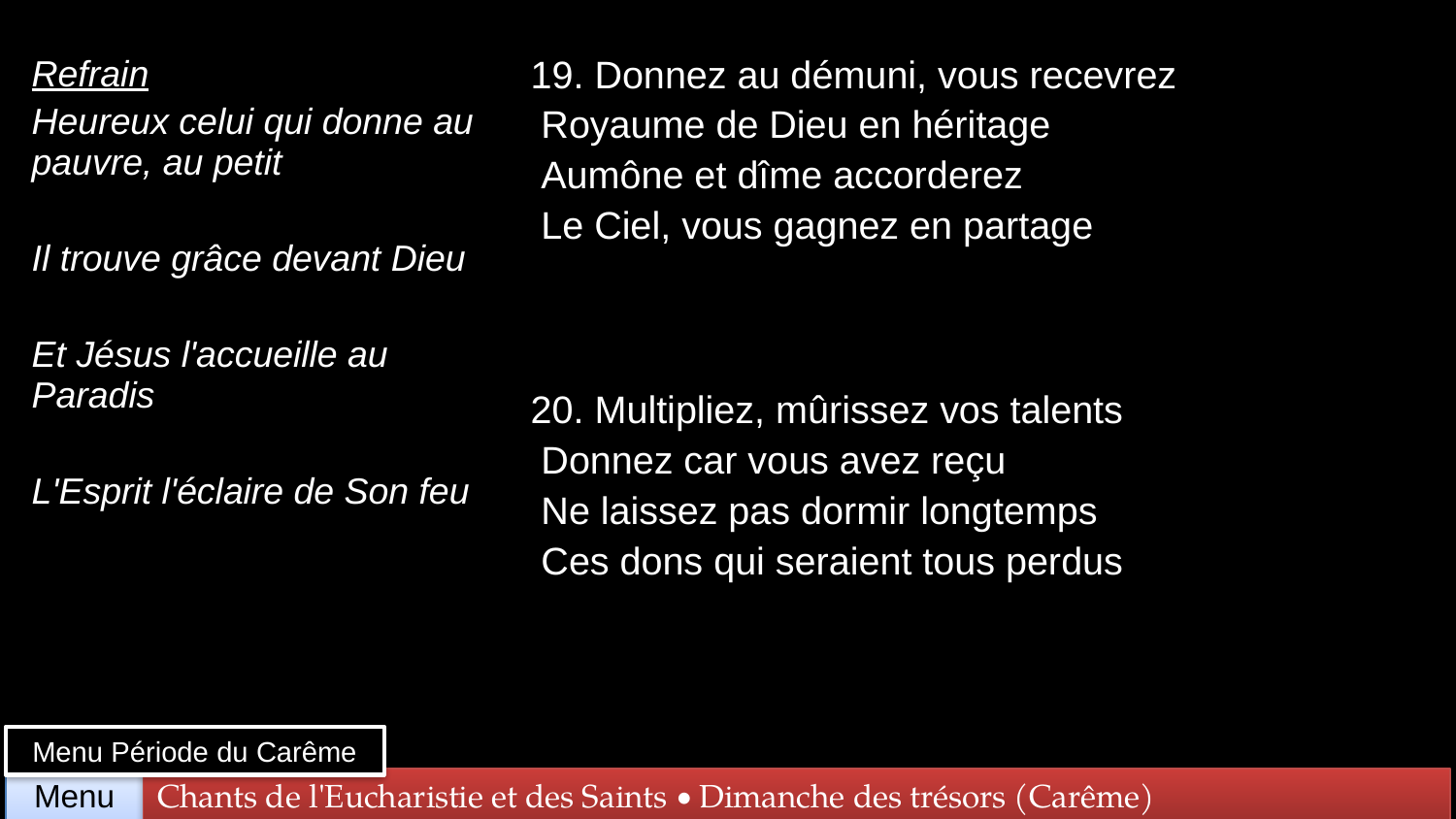

| Refrain Heureux celui qui donne au pauvre, au petit Il trouve grâce devant Dieu Et Jésus l'accueille au Paradis L'Esprit l'éclaire de Son feu | 19. Donnez au démuni, vous recevrez Royaume de Dieu en héritage Aumône et dîme accorderez Le Ciel, vous gagnez en partage |
| --- | --- |
|  | 20. Multipliez, mûrissez vos talents Donnez car vous avez reçu Ne laissez pas dormir longtemps Ces dons qui seraient tous perdus |

Menu Période du Carême
Chants de l'Eucharistie et des Saints • Dimanche des trésors (Carême)
Menu